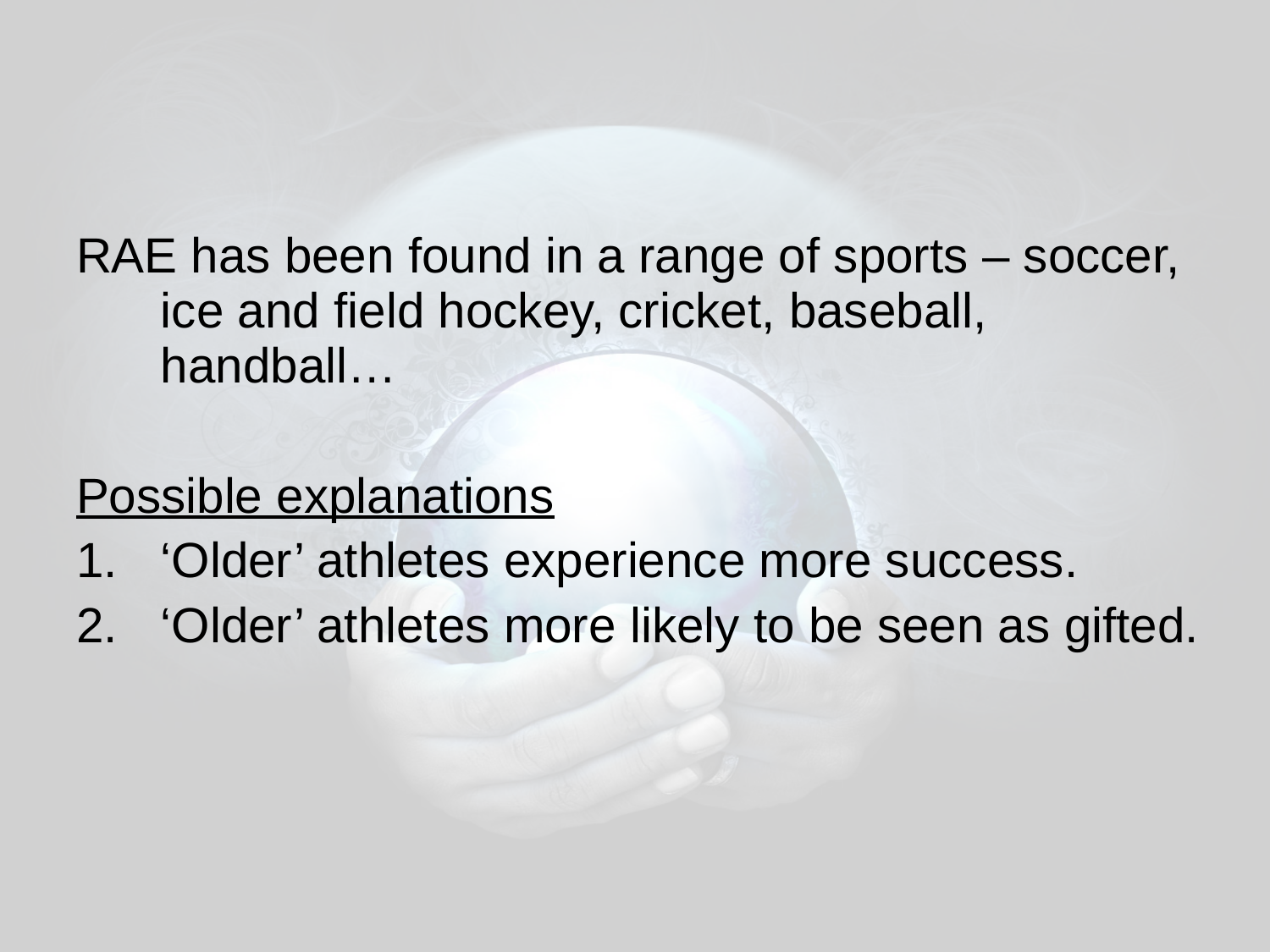

RAE has been found in a range of sports – soccer, ice and field hockey, cricket, baseball, handball…

Possible explanations
‘Older’ athletes experience more success.
‘Older’ athletes more likely to be seen as gifted.